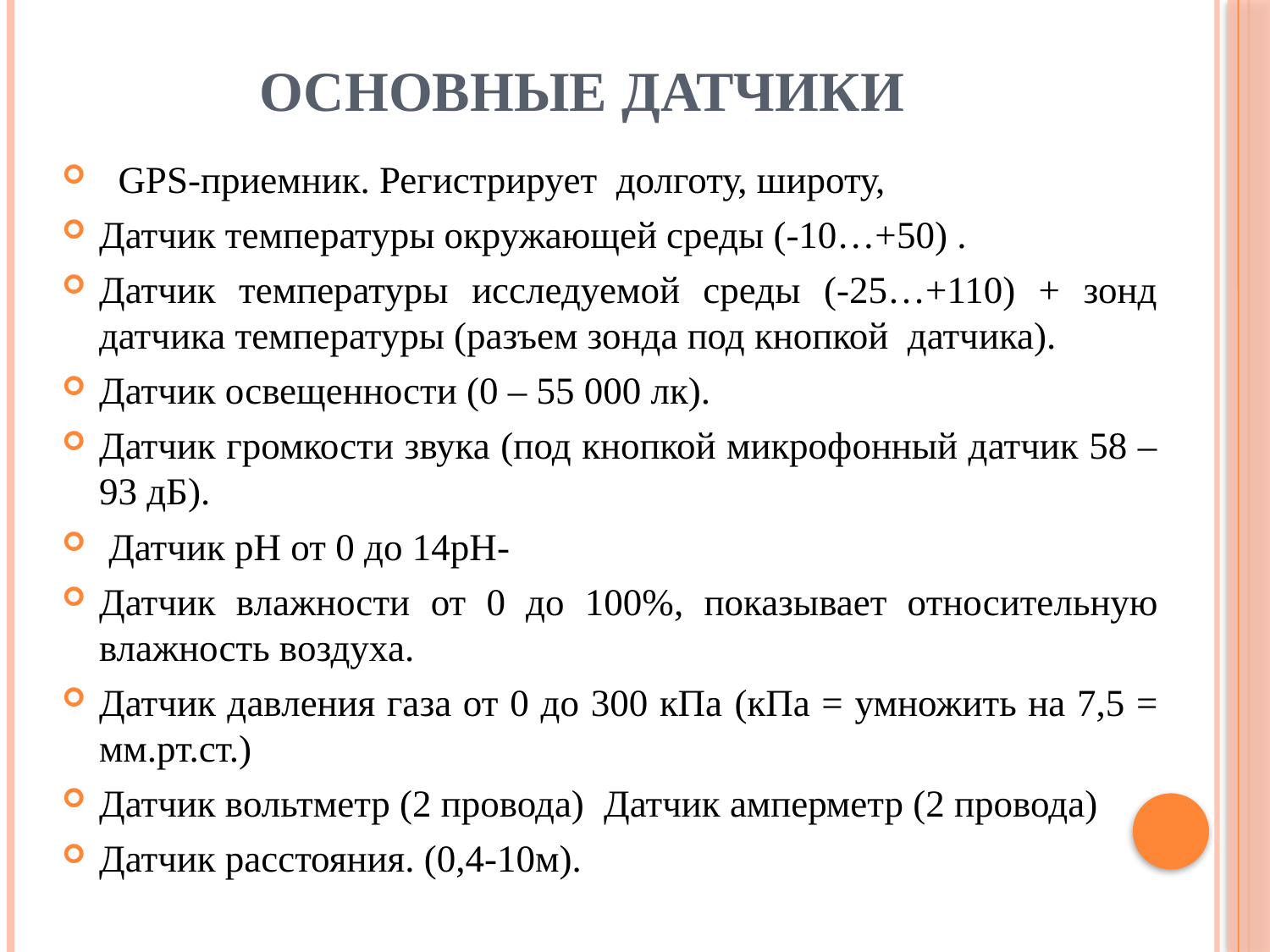

# Основные датчики
  GPS-приемник. Регистрирует  долготу, широту,
Датчик температуры окружающей среды (-10…+50) .
Датчик температуры исследуемой среды (-25…+110) + зонд датчика температуры (разъем зонда под кнопкой  датчика).
Датчик освещенности (0 – 55 000 лк).
Датчик громкости звука (под кнопкой микрофонный датчик 58 – 93 дБ).
 Датчик pH от 0 дo 14pH-
Датчик влажности от 0 дo 100%, показывает относительную влажность воздуха.
Датчик давления газа от 0 до 300 кПа (кПа = умножить на 7,5 = мм.рт.ст.)
Датчик вольтметр (2 провода)  Датчик амперметр (2 провода)
Датчик расстояния. (0,4-10м).